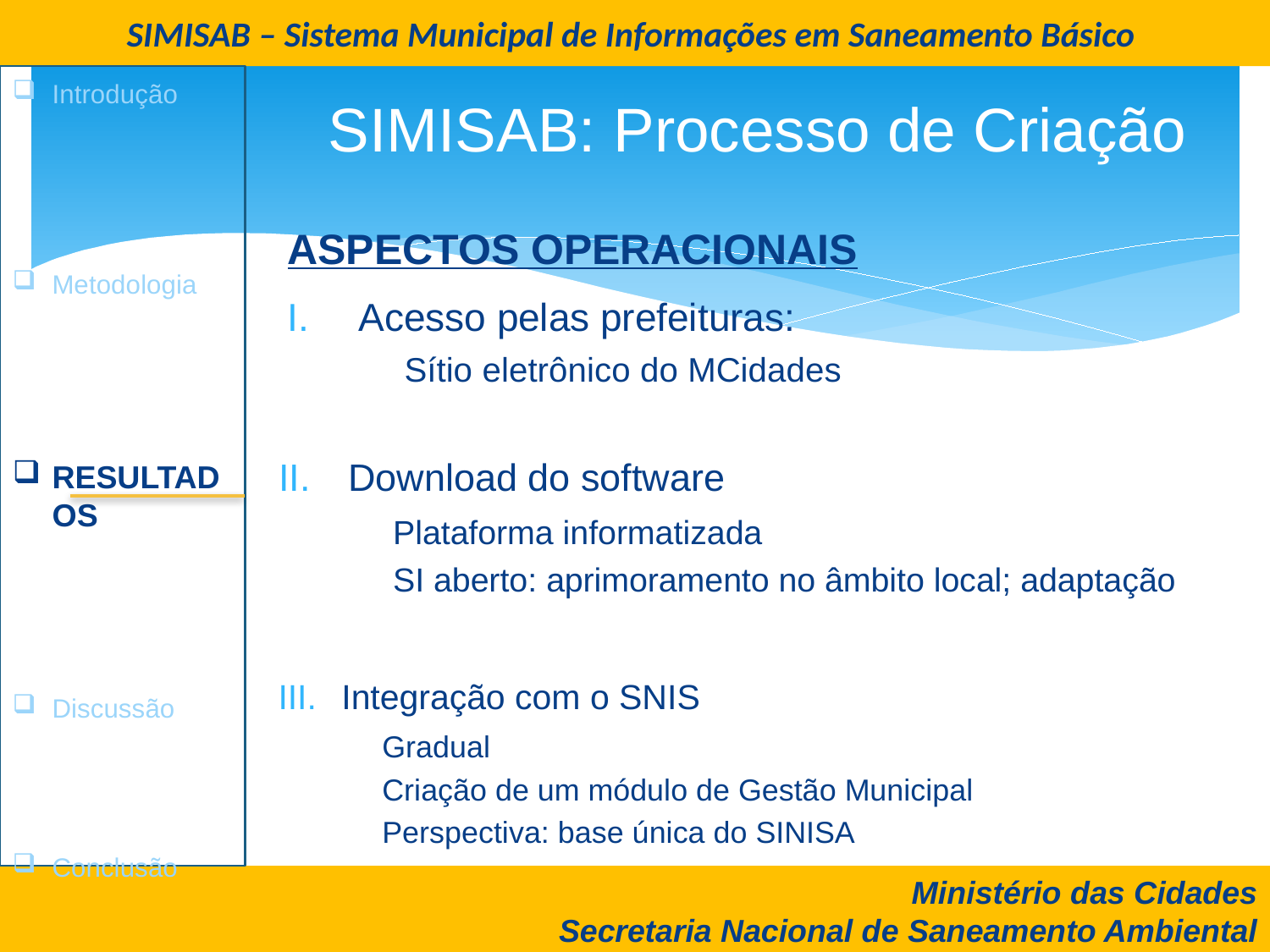

SIMISAB – Sistema Municipal de Informações em Saneamento Básico

Introdução

Metodologia

Resultados

Discussão

Conclusão
# SIMISAB: Processo de Criação
Aspectos operacionais
Acesso pelas prefeituras:
	Sítio eletrônico do MCidades

Download do software
	Plataforma informatizada
	SI aberto: aprimoramento no âmbito local; adaptação

Integração com o SNIS
	Gradual
	Criação de um módulo de Gestão Municipal
	Perspectiva: base única do SINISA

Ministério das Cidades
Secretaria Nacional de Saneamento Ambiental